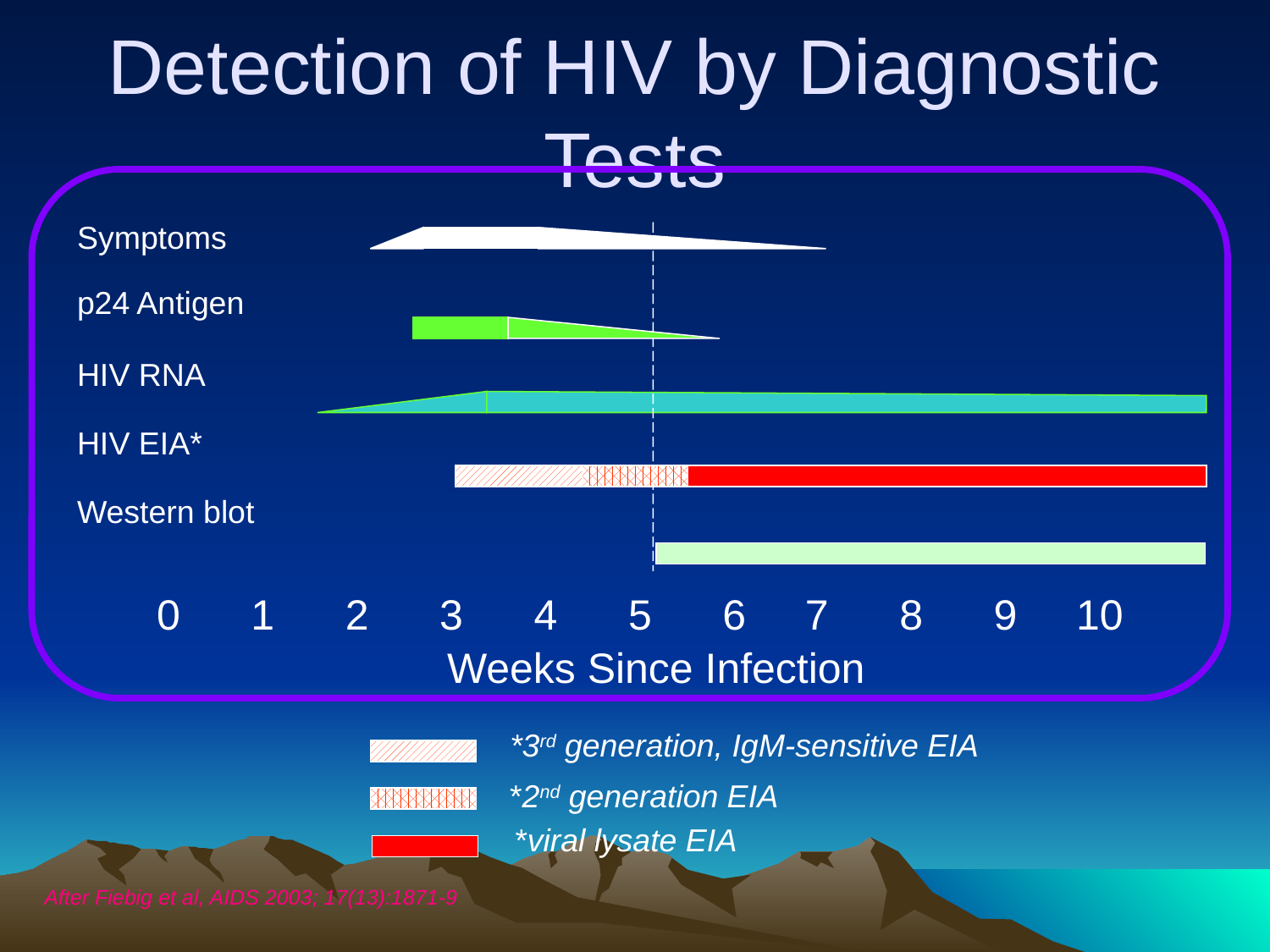

# Detection of HIV by Diagnostic Tests

Symptoms

p24 Antigen

HIV RNA

HIV EIA*

Western blot

0      1      2      3      4      5      6     7      8      9     10
Weeks Since Infection
*3rd generation, IgM-sensitive EIA

*2nd generation EIA

*viral lysate EIA

After Fiebig et al, AIDS 2003; 17(13):1871-9